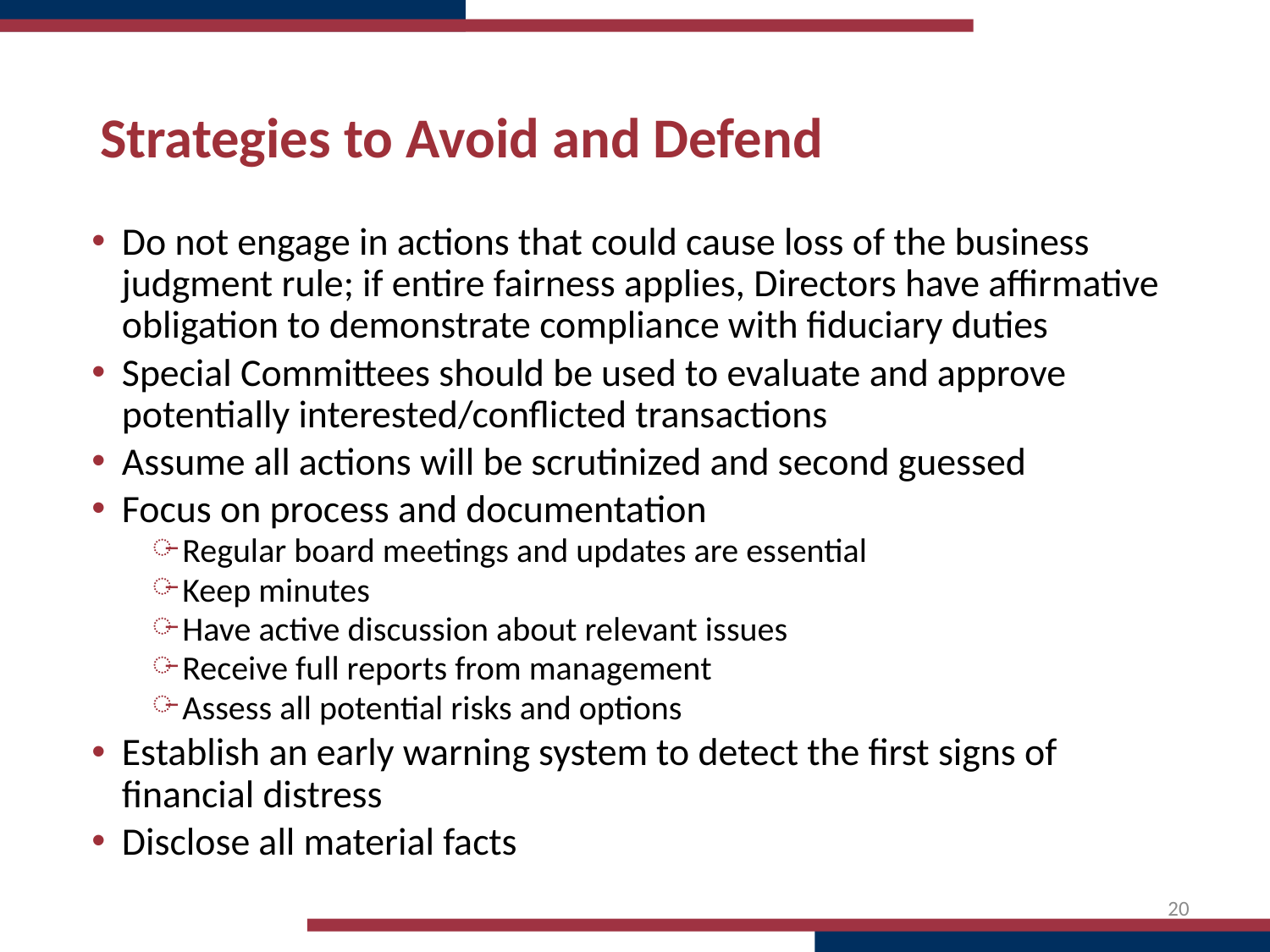

# Strategies to Avoid and Defend
Do not engage in actions that could cause loss of the business judgment rule; if entire fairness applies, Directors have affirmative obligation to demonstrate compliance with fiduciary duties
Special Committees should be used to evaluate and approve potentially interested/conflicted transactions
Assume all actions will be scrutinized and second guessed
Focus on process and documentation
Regular board meetings and updates are essential
Keep minutes
Have active discussion about relevant issues
Receive full reports from management
Assess all potential risks and options
Establish an early warning system to detect the first signs of financial distress
Disclose all material facts

20